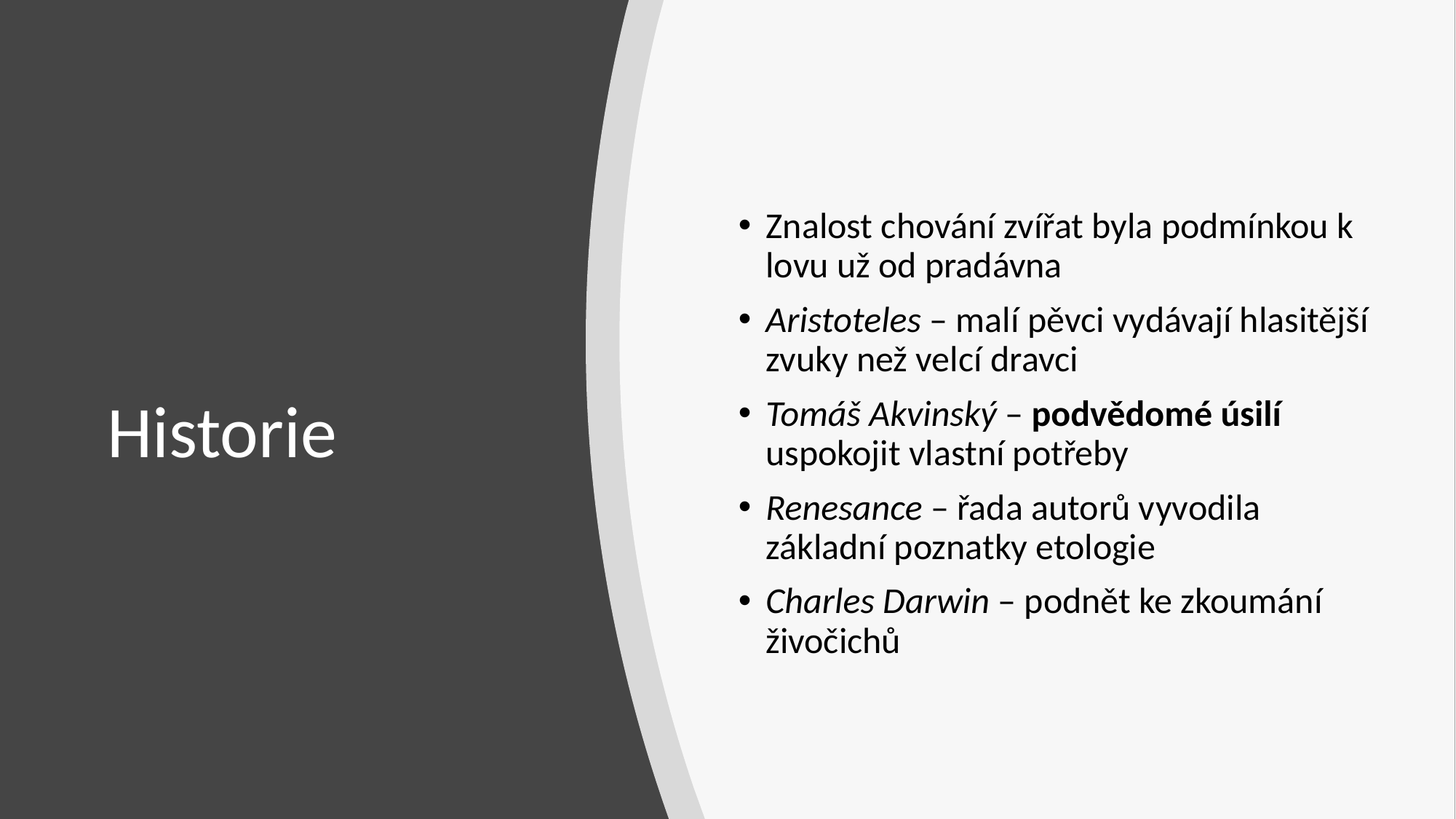

Znalost chování zvířat byla podmínkou k lovu už od pradávna
Aristoteles – malí pěvci vydávají hlasitější zvuky než velcí dravci
Tomáš Akvinský – podvědomé úsilí uspokojit vlastní potřeby
Renesance – řada autorů vyvodila základní poznatky etologie
Charles Darwin – podnět ke zkoumání živočichů
# Historie